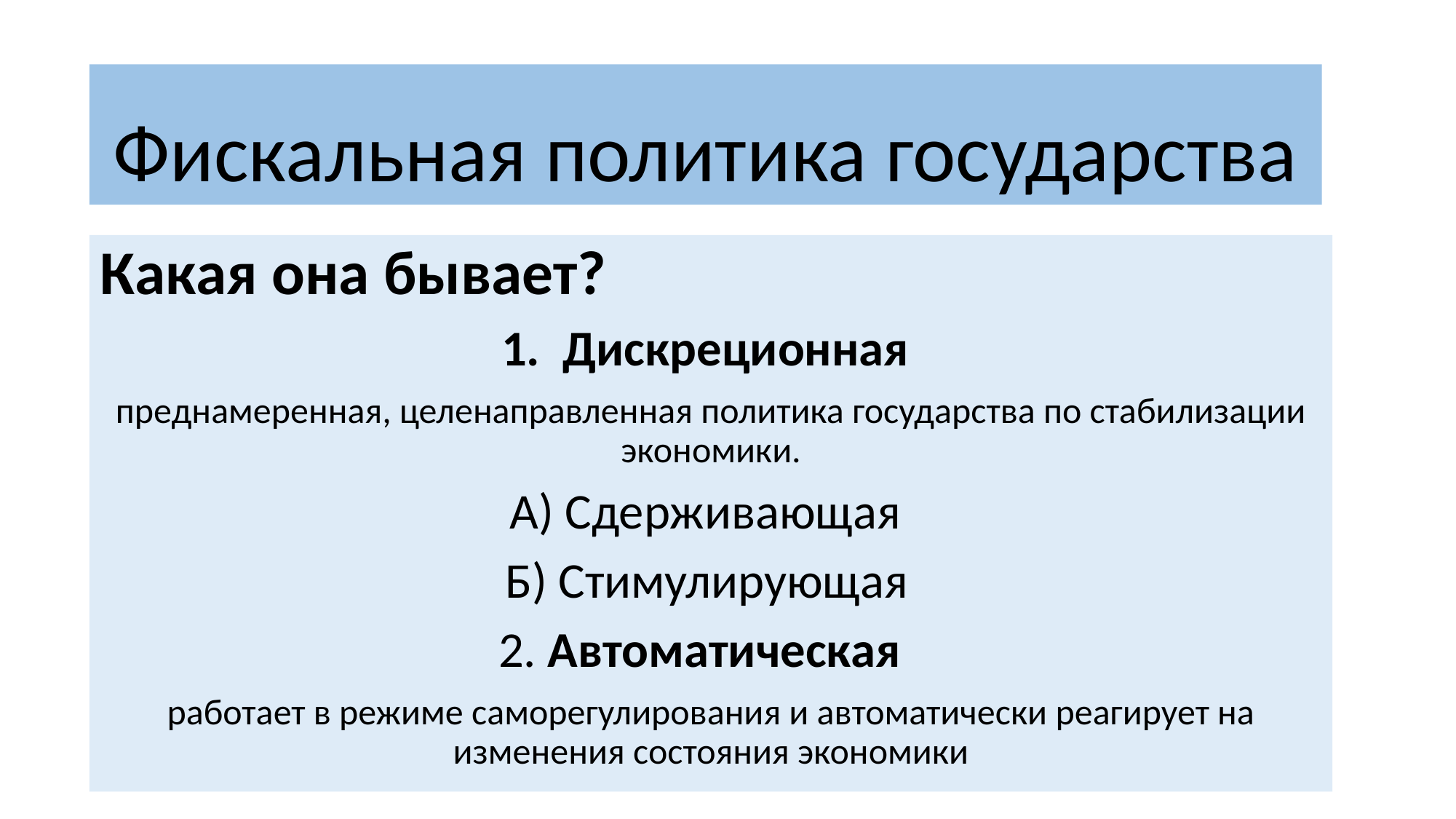

# Фискальная политика государства
Какая она бывает?
Дискреционная
преднамеренная, целенаправленная политика государства по стабилизации экономики.
А) Сдерживающая
Б) Стимулирующая
2. Автоматическая
работает в режиме саморегулирования и автоматически реагирует на изменения состояния экономики